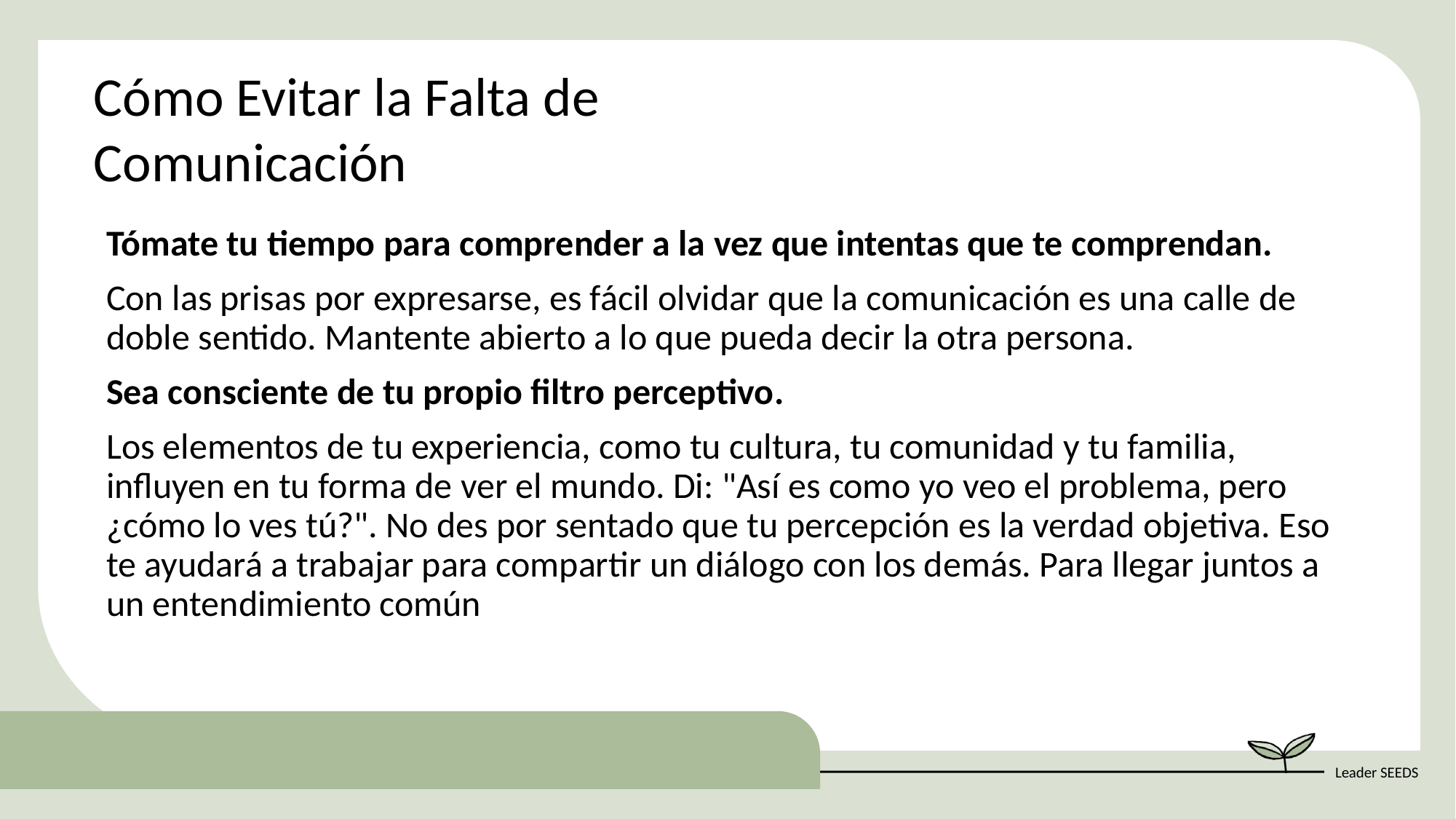

Cómo Evitar la Falta de Comunicación
Tómate tu tiempo para comprender a la vez que intentas que te comprendan.
Con las prisas por expresarse, es fácil olvidar que la comunicación es una calle de doble sentido. Mantente abierto a lo que pueda decir la otra persona.
Sea consciente de tu propio filtro perceptivo.
Los elementos de tu experiencia, como tu cultura, tu comunidad y tu familia, influyen en tu forma de ver el mundo. Di: "Así es como yo veo el problema, pero ¿cómo lo ves tú?". No des por sentado que tu percepción es la verdad objetiva. Eso te ayudará a trabajar para compartir un diálogo con los demás. Para llegar juntos a un entendimiento común